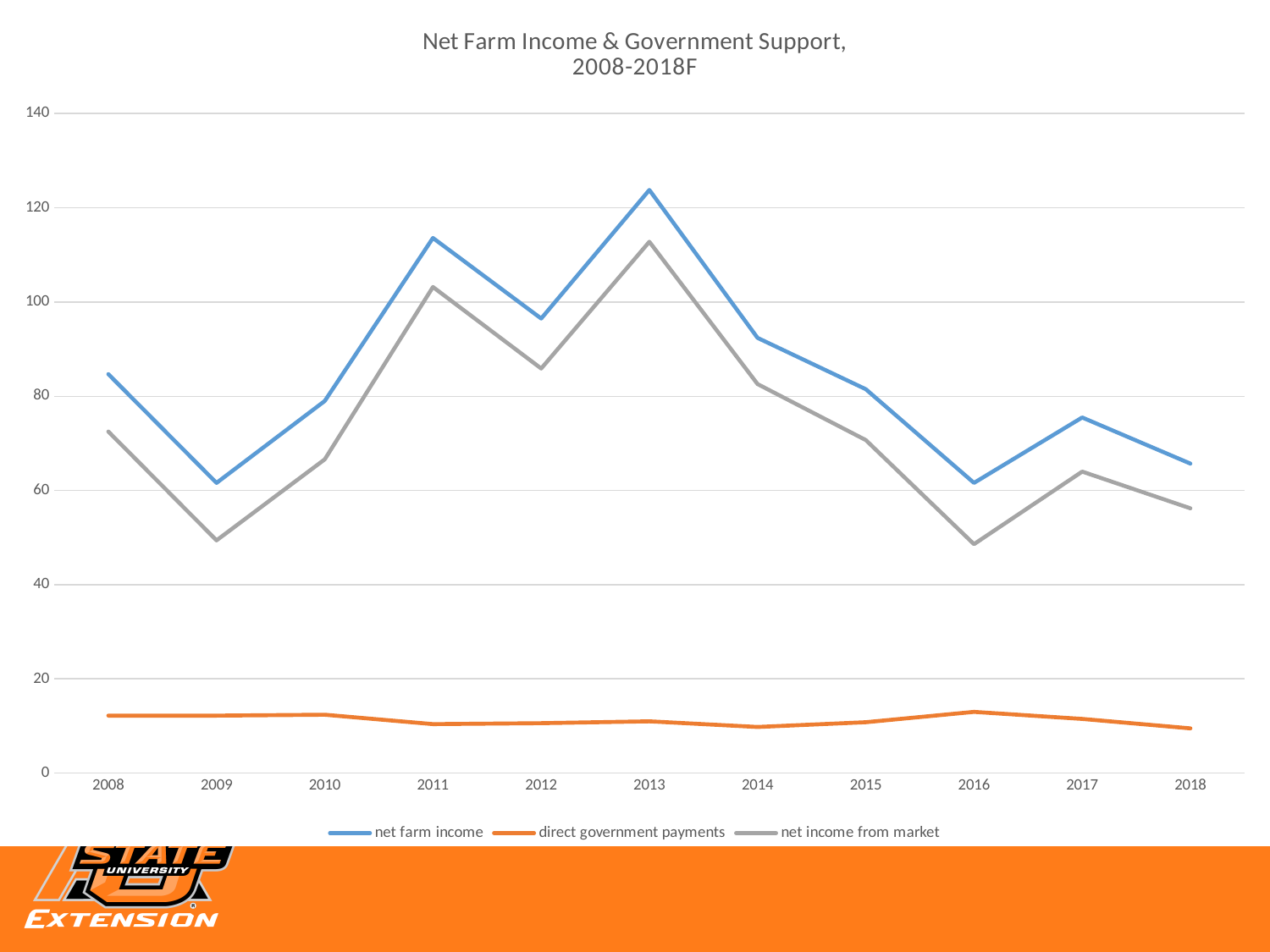

### Chart: Net Farm Income & Government Support,
2008-2018F

| Category | net farm income | direct government payments | net income from market |
|---|---|---|---|
| 2008 | 84.7 | 12.2 | 72.5 |
| 2009 | 61.6 | 12.2 | 49.4 |
| 2010 | 79.0 | 12.4 | 66.6 |
| 2011 | 113.6 | 10.4 | 103.2 |
| 2012 | 96.5 | 10.6 | 85.9 |
| 2013 | 123.8 | 11.0 | 112.8 |
| 2014 | 92.4 | 9.8 | 82.6 |
| 2015 | 81.5 | 10.8 | 70.7 |
| 2016 | 61.6 | 13.0 | 48.6 |
| 2017 | 75.5 | 11.5 | 64.0 |
| 2018 | 65.7 | 9.5 | 56.2 |